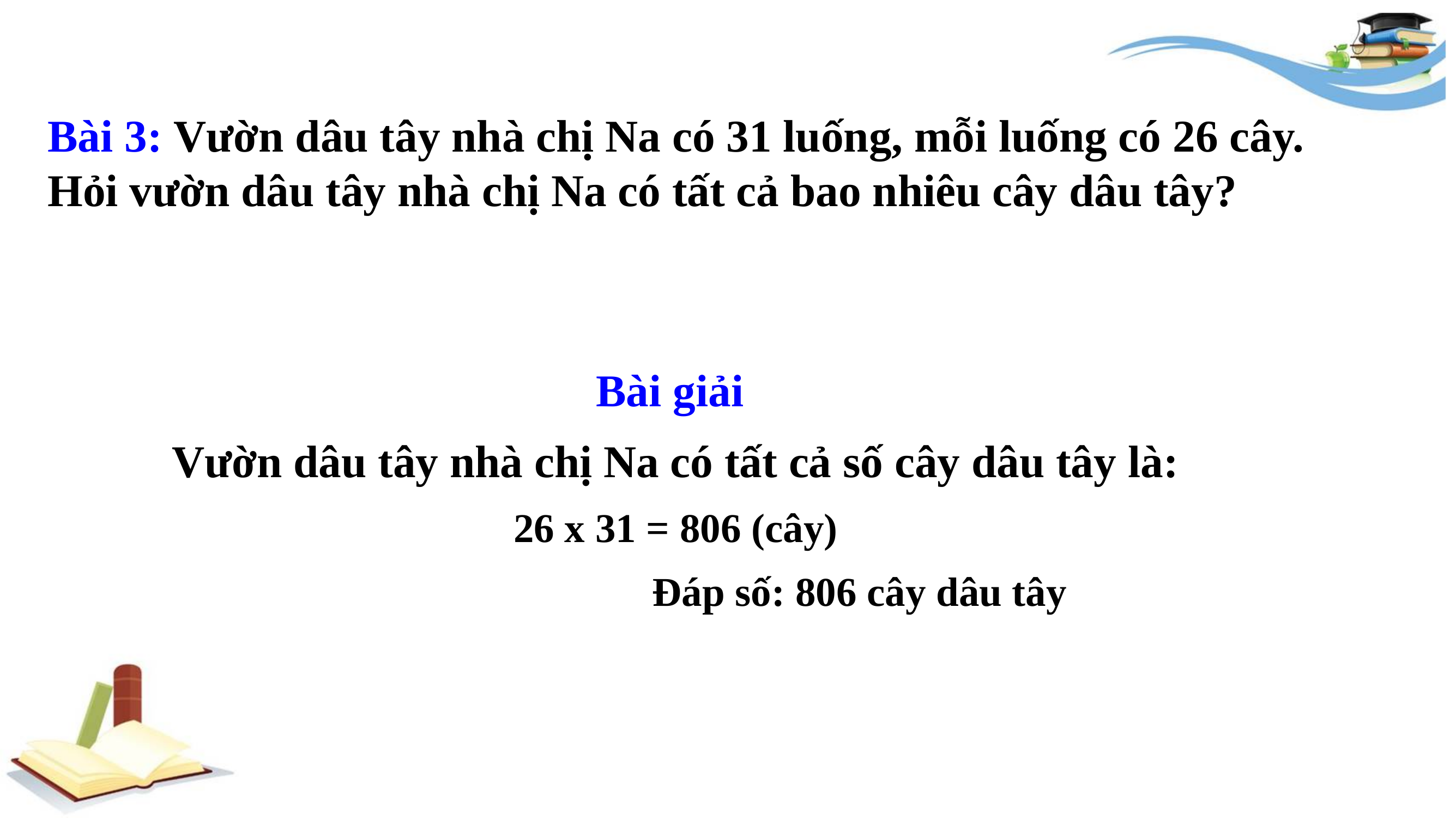

Bài 3: Vườn dâu tây nhà chị Na có 31 luống, mỗi luống có 26 cây. Hỏi vườn dâu tây nhà chị Na có tất cả bao nhiêu cây dâu tây?
Bài giải
Vườn dâu tây nhà chị Na có tất cả số cây dâu tây là:
26 x 31 = 806 (cây)
                                    Đáp số: 806 cây dâu tây